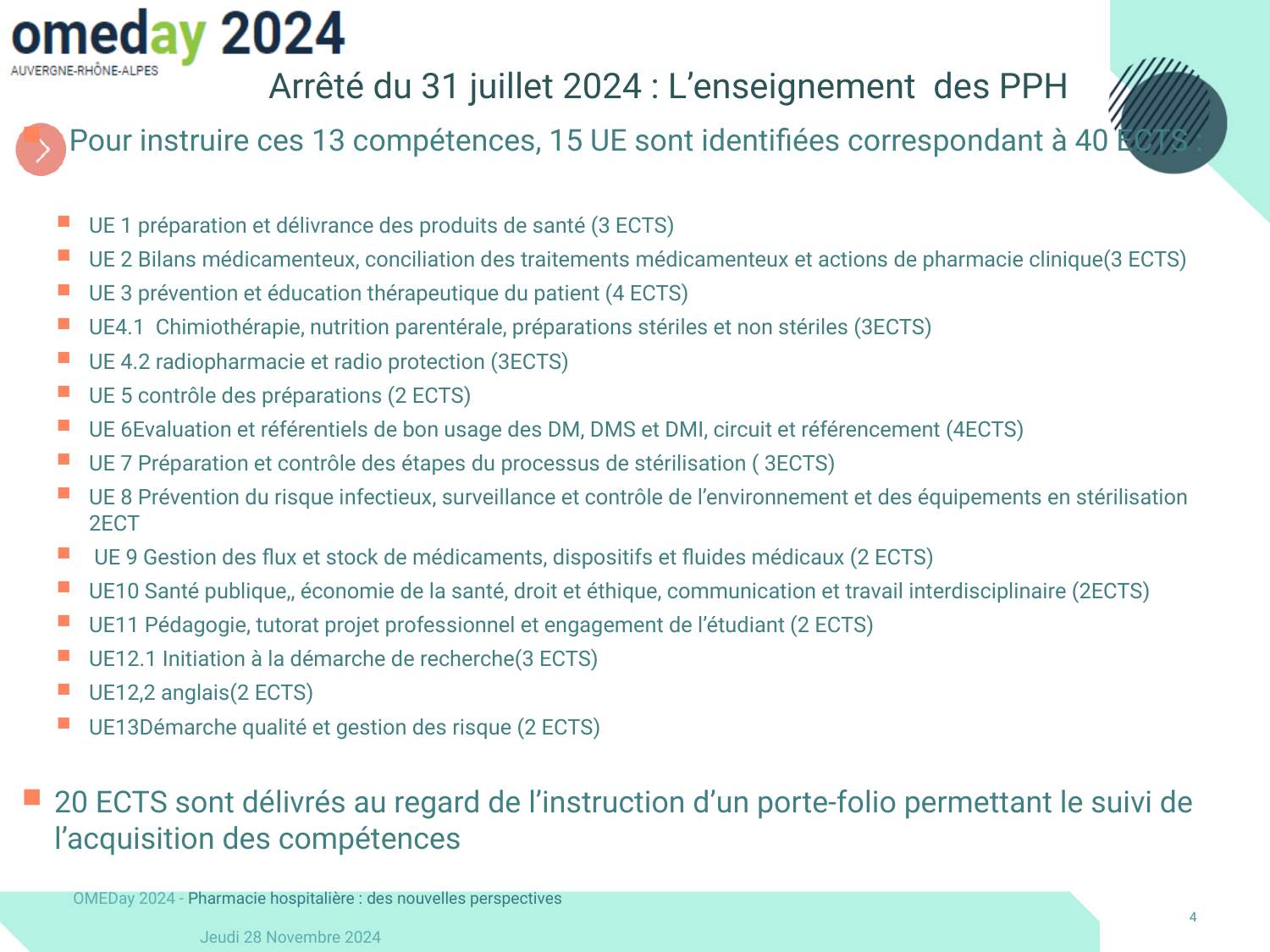

# Arrêté du 31 juillet 2024 : L’enseignement  des PPH
  Pour instruire ces 13 compétences, 15 UE sont identifiées correspondant à 40 ECTS :

UE 1 préparation et délivrance des produits de santé (3 ECTS)
UE 2 Bilans médicamenteux, conciliation des traitements médicamenteux et actions de pharmacie clinique(3 ECTS)
UE 3 prévention et éducation thérapeutique du patient (4 ECTS)
UE4.1  Chimiothérapie, nutrition parentérale, préparations stériles et non stériles (3ECTS)
UE 4.2 radiopharmacie et radio protection (3ECTS)
UE 5 contrôle des préparations (2 ECTS)
UE 6Evaluation et référentiels de bon usage des DM, DMS et DMI, circuit et référencement (4ECTS)
UE 7 Préparation et contrôle des étapes du processus de stérilisation ( 3ECTS)
UE 8 Prévention du risque infectieux, surveillance et contrôle de l’environnement et des équipements en stérilisation 2ECT
 UE 9 Gestion des flux et stock de médicaments, dispositifs et fluides médicaux (2 ECTS)
UE10 Santé publique,, économie de la santé, droit et éthique, communication et travail interdisciplinaire (2ECTS)
UE11 Pédagogie, tutorat projet professionnel et engagement de l’étudiant (2 ECTS)
UE12.1 Initiation à la démarche de recherche(3 ECTS)
UE12,2 anglais(2 ECTS)
UE13Démarche qualité et gestion des risque (2 ECTS)

20 ECTS sont délivrés au regard de l’instruction d’un porte-folio permettant le suivi de l’acquisition des compétences

OMEDay 2024 - Pharmacie hospitalière : des nouvelles perspectives 														Jeudi 28 Novembre 2024
4